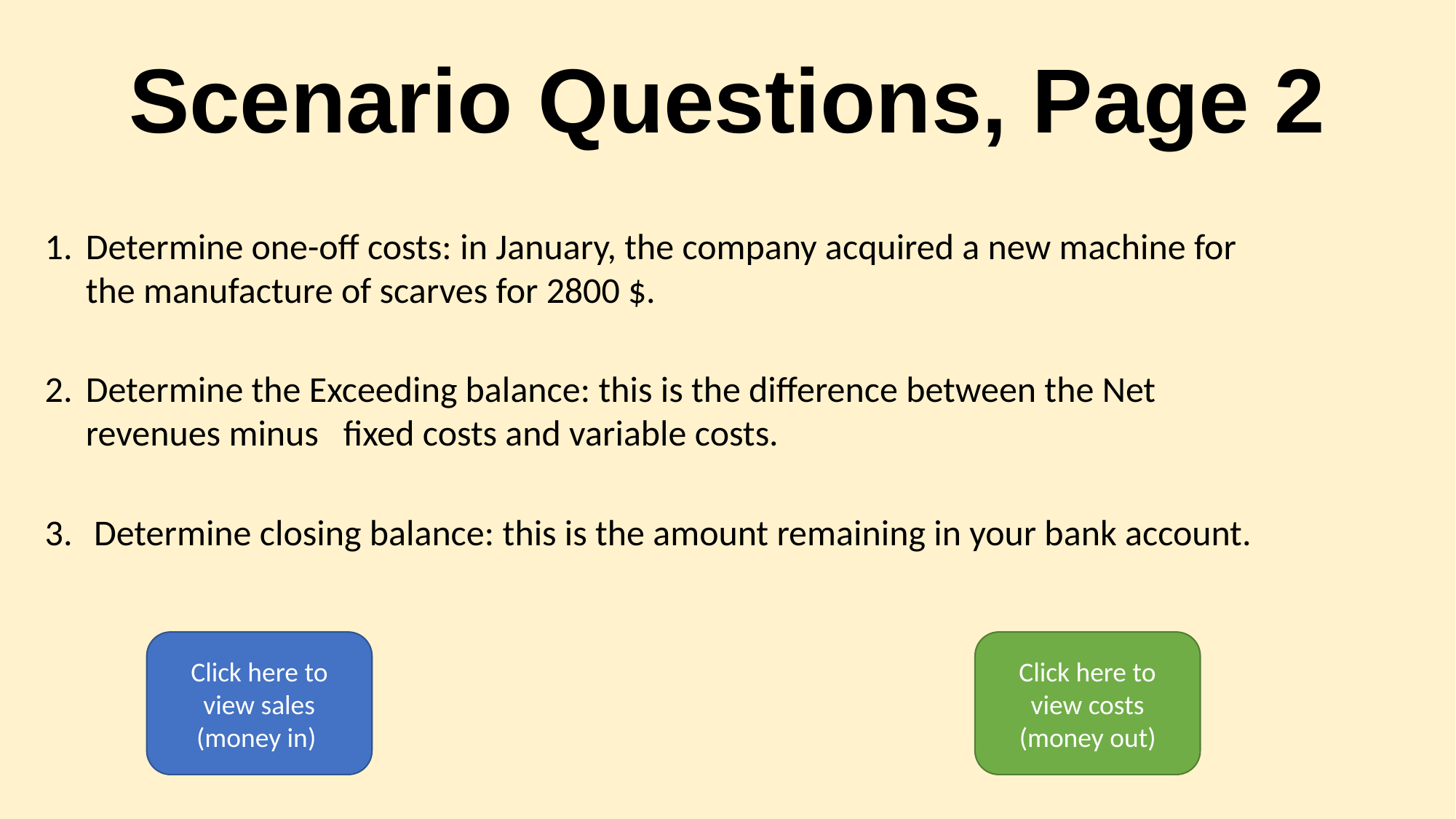

# Scenario Questions, Page 2
Determine one-off costs: in January, the company acquired a new machine for the manufacture of scarves for 2800 $.
Determine the Exceeding balance: this is the difference between the Net revenues minus   fixed costs and variable costs.
 Determine closing balance: this is the amount remaining in your bank account.
Click here to view sales (money in)
Click here to view costs (money out)